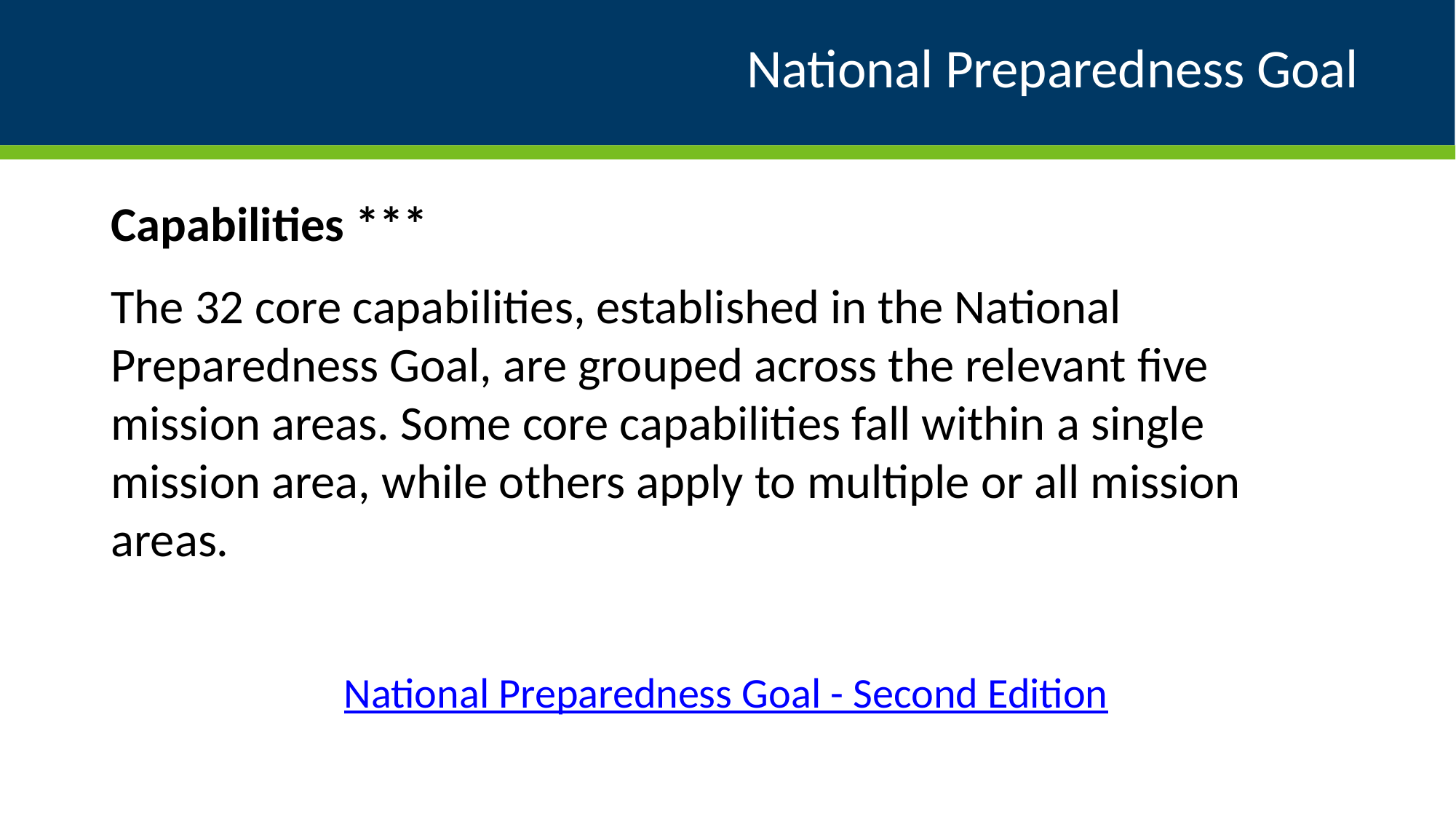

# National Preparedness Goal
Capabilities ***
The 32 core capabilities, established in the National Preparedness Goal, are grouped across the relevant five mission areas. Some core capabilities fall within a single mission area, while others apply to multiple or all mission areas.

National Preparedness Goal - Second Edition